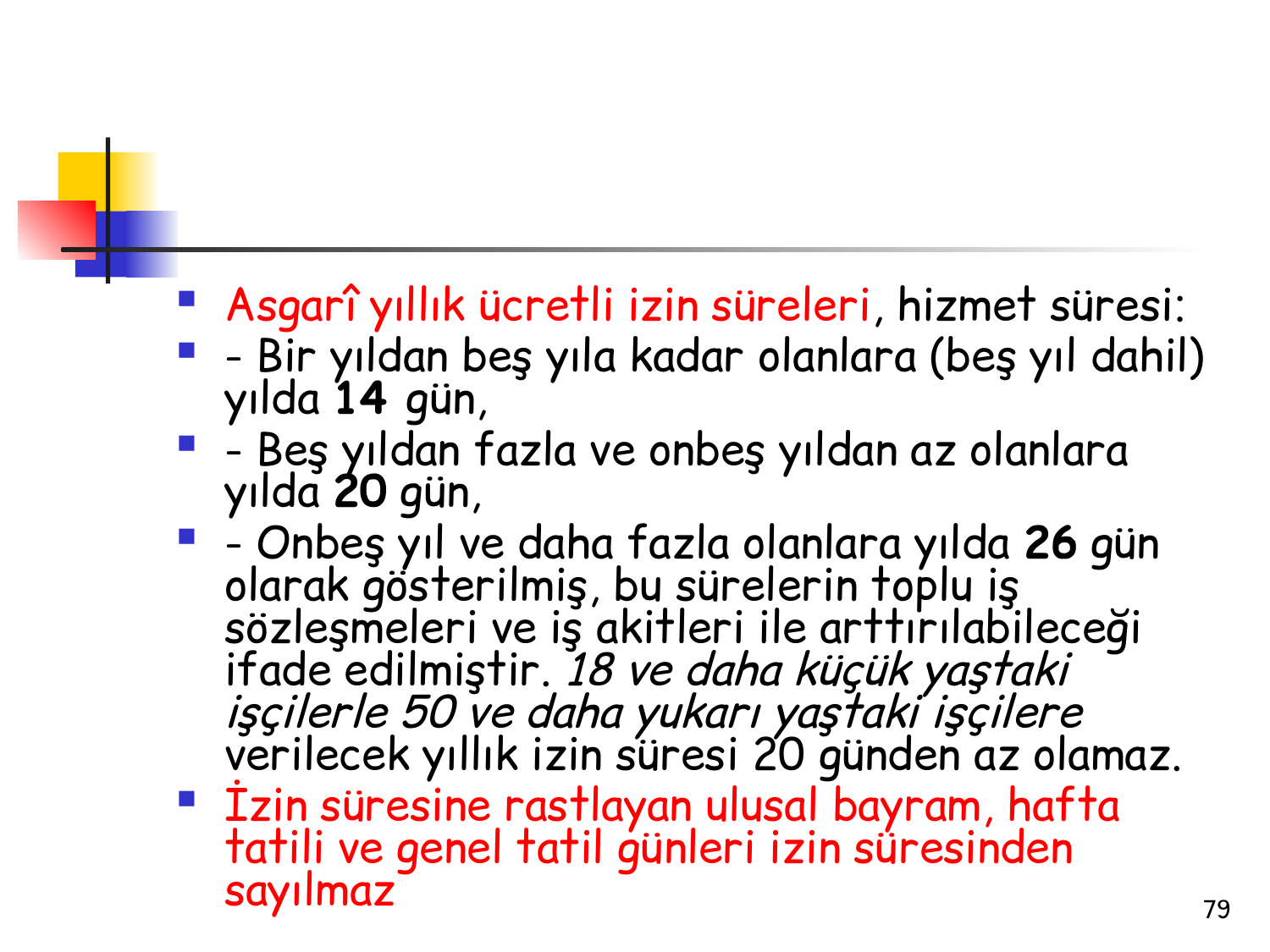

Asgarî yıllık ücretli izin süreleri, hizmet süresi:
- Bir yıldan beş yıla kadar olanlara (beş yıl dahil) yılda 14 gün,
- Beş yıldan fazla ve onbeş yıldan az olanlara yılda 20 gün,
- Onbeş yıl ve daha fazla olanlara yılda 26 gün olarak gösterilmiş, bu sürelerin toplu iş sözleşmeleri ve iş akitleri ile arttırılabileceği ifade edilmiştir. 18 ve daha küçük yaştaki işçilerle 50 ve daha yukarı yaştaki işçilere verilecek yıllık izin süresi 20 günden az olamaz.
İzin süresine rastlayan ulusal bayram, hafta tatili ve genel tatil günleri izin süresinden sayılmaz
79